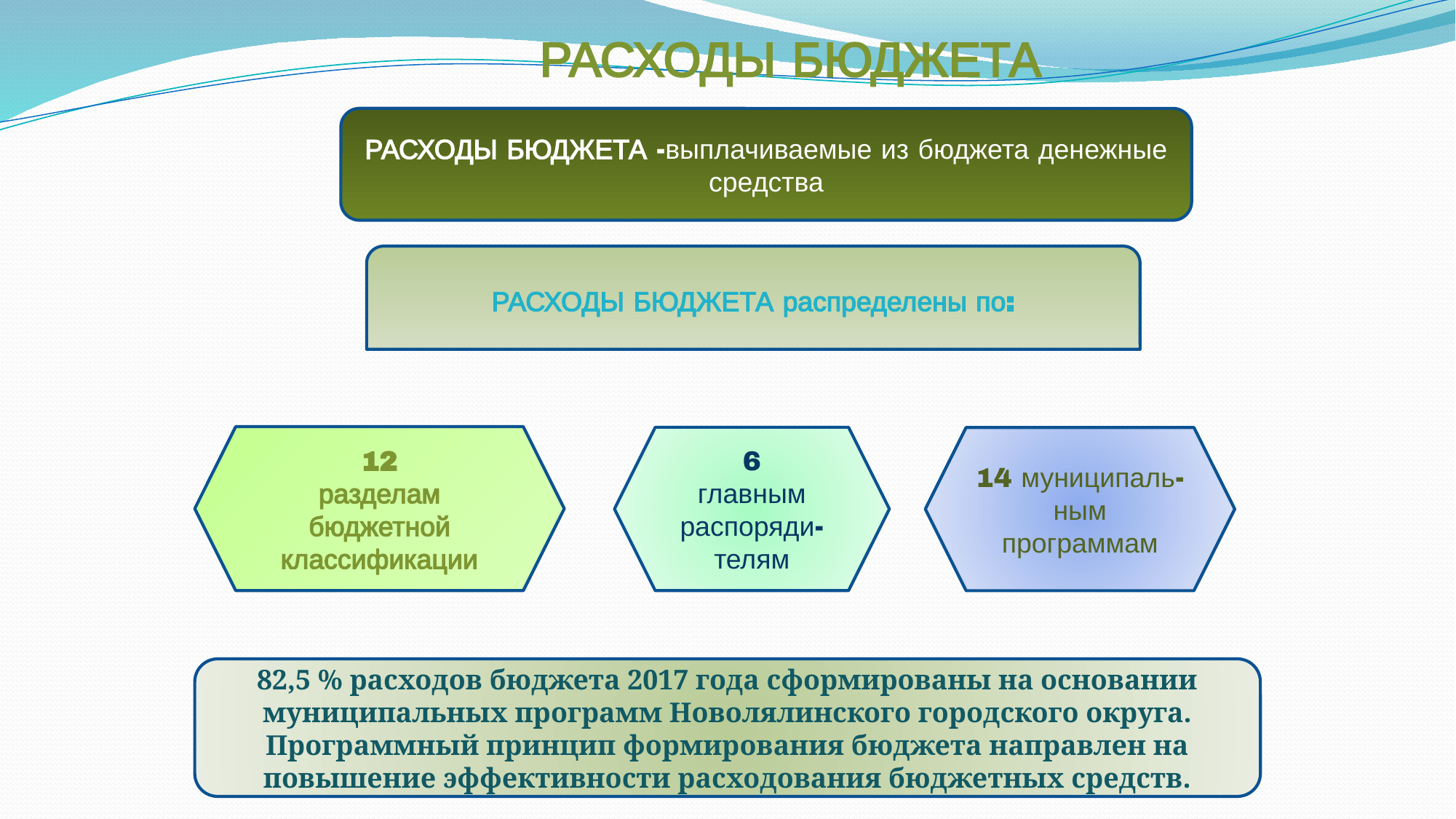

РАСХОДЫ БЮДЖЕТА
РАСХОДЫ БЮДЖЕТА -выплачиваемые из бюджета денежные средства
РАСХОДЫ БЮДЖЕТА распределены по:
12
разделам бюджетной классификации
6
главным распоряди-телям
14 муниципаль-ным программам
82,5 % расходов бюджета 2017 года сформированы на основании муниципальных программ Новолялинского городского округа.
Программный принцип формирования бюджета направлен на повышение эффективности расходования бюджетных средств.